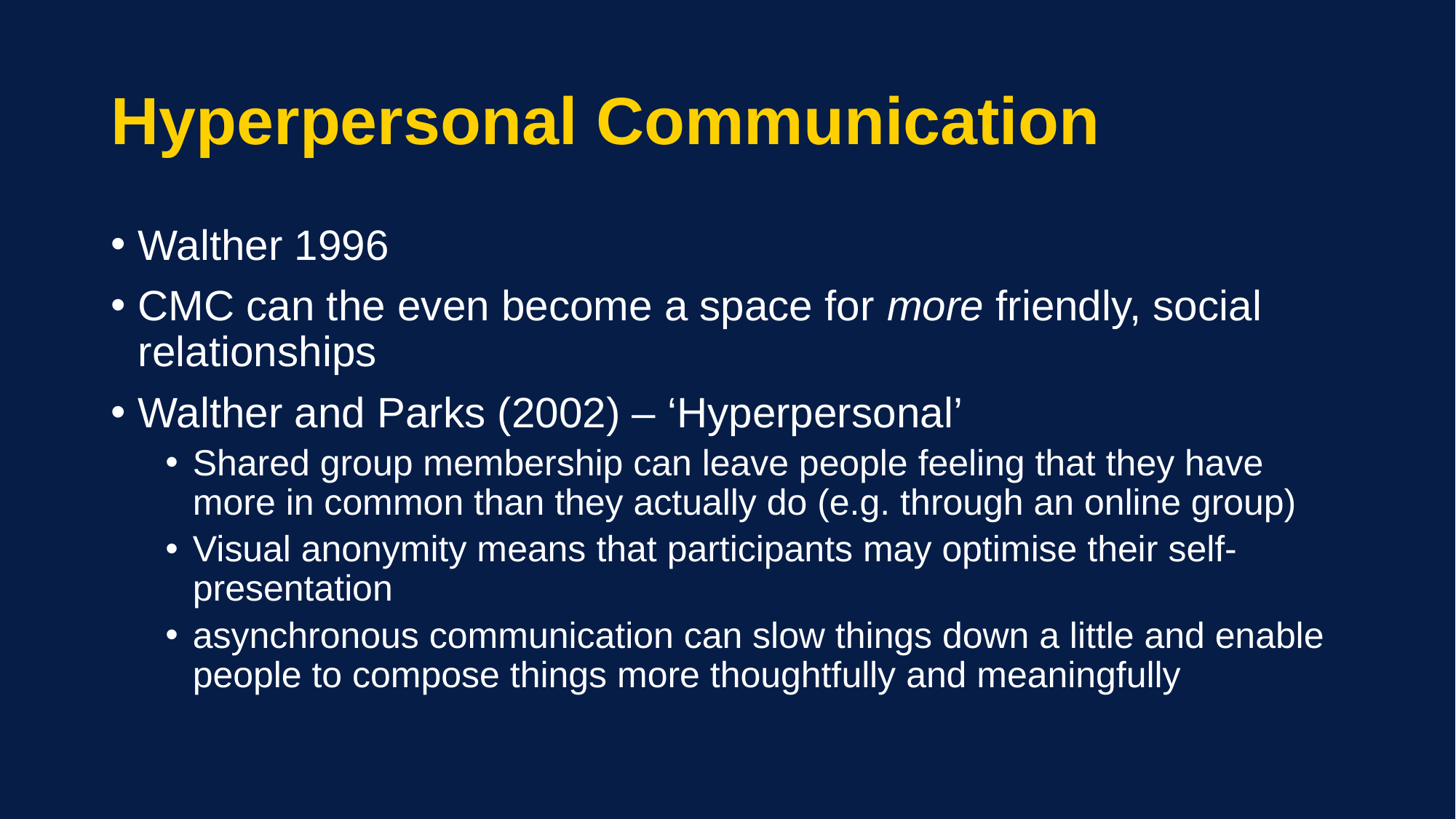

# Hyperpersonal Communication
Walther 1996
CMC can the even become a space for more friendly, social relationships
Walther and Parks (2002) – ‘Hyperpersonal’
Shared group membership can leave people feeling that they have more in common than they actually do (e.g. through an online group)
Visual anonymity means that participants may optimise their self-presentation
asynchronous communication can slow things down a little and enable people to compose things more thoughtfully and meaningfully